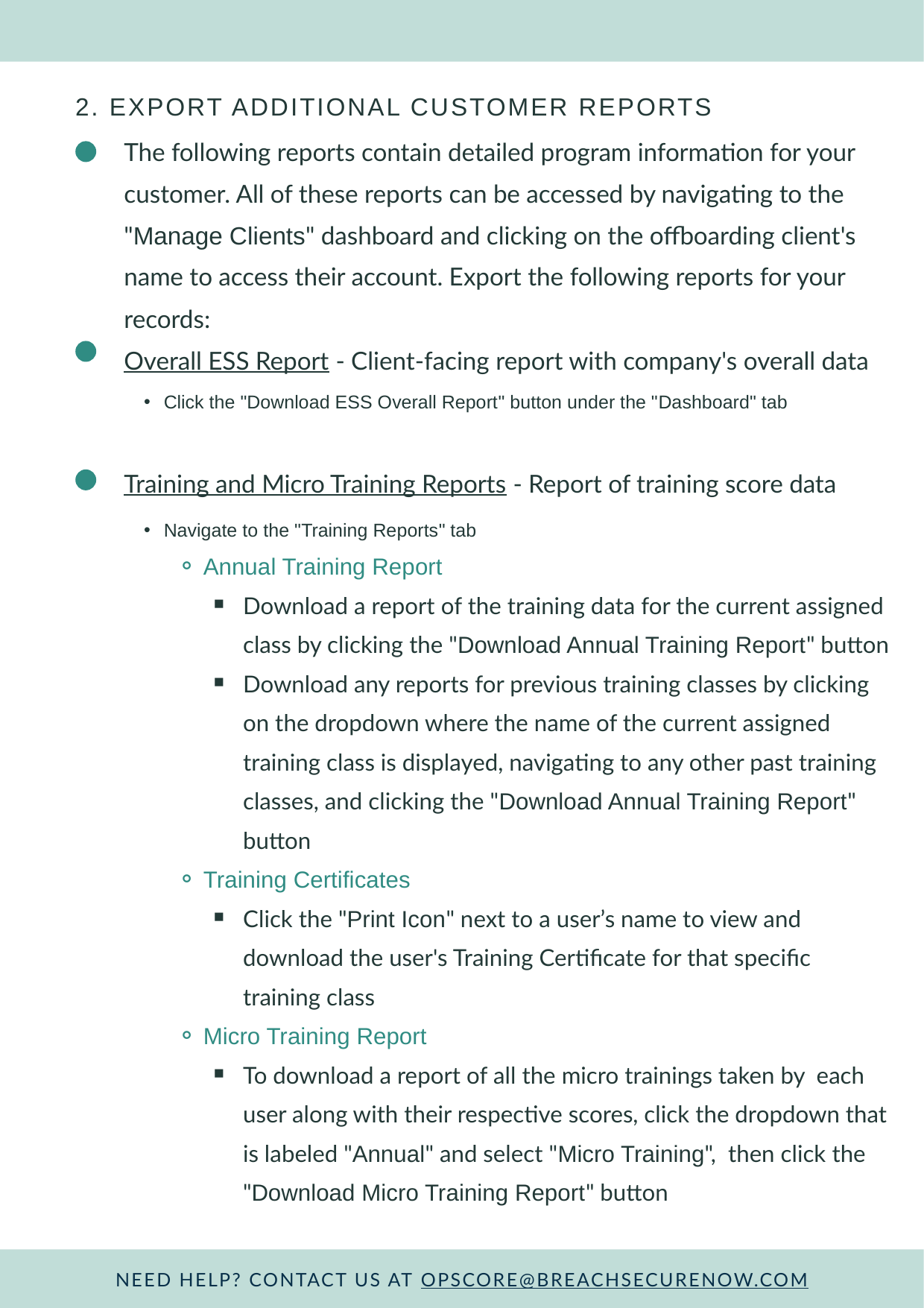

2. EXPORT ADDITIONAL CUSTOMER REPORTS
The following reports contain detailed program information for your customer. All of these reports can be accessed by navigating to the "Manage Clients" dashboard and clicking on the offboarding client's name to access their account. Export the following reports for your records:
Overall ESS Report - Client-facing report with company's overall data

Click the "Download ESS Overall Report" button under the "Dashboard" tab
Training and Micro Training Reports - Report of training score data

Navigate to the "Training Reports" tab
Annual Training Report
Download a report of the training data for the current assigned class by clicking the "Download Annual Training Report" button
Download any reports for previous training classes by clicking on the dropdown where the name of the current assigned training class is displayed, navigating to any other past training classes, and clicking the "Download Annual Training Report" button
Training Certificates
Click the "Print Icon" next to a user’s name to view and download the user's Training Certificate for that specific training class
Micro Training Report
To download a report of all the micro trainings taken by  each user along with their respective scores, click the dropdown that is labeled "Annual" and select "Micro Training",  then click the "Download Micro Training Report" button

NEED HELP? CONTACT US AT OPSCORE@BREACHSECURENOW.COM